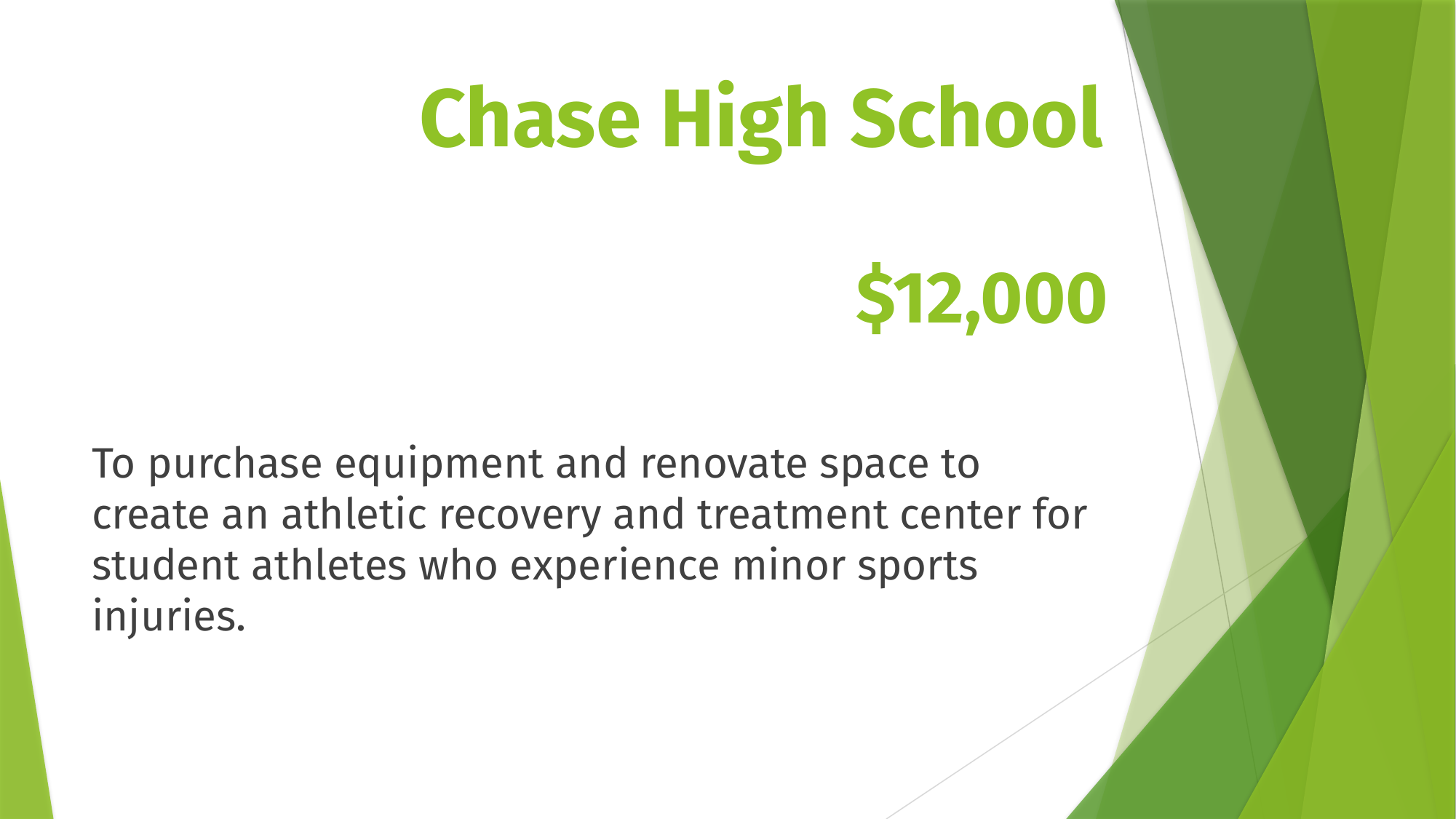

# Chase High School $12,000
To purchase equipment and renovate space to create an athletic recovery and treatment center for student athletes who experience minor sports injuries.